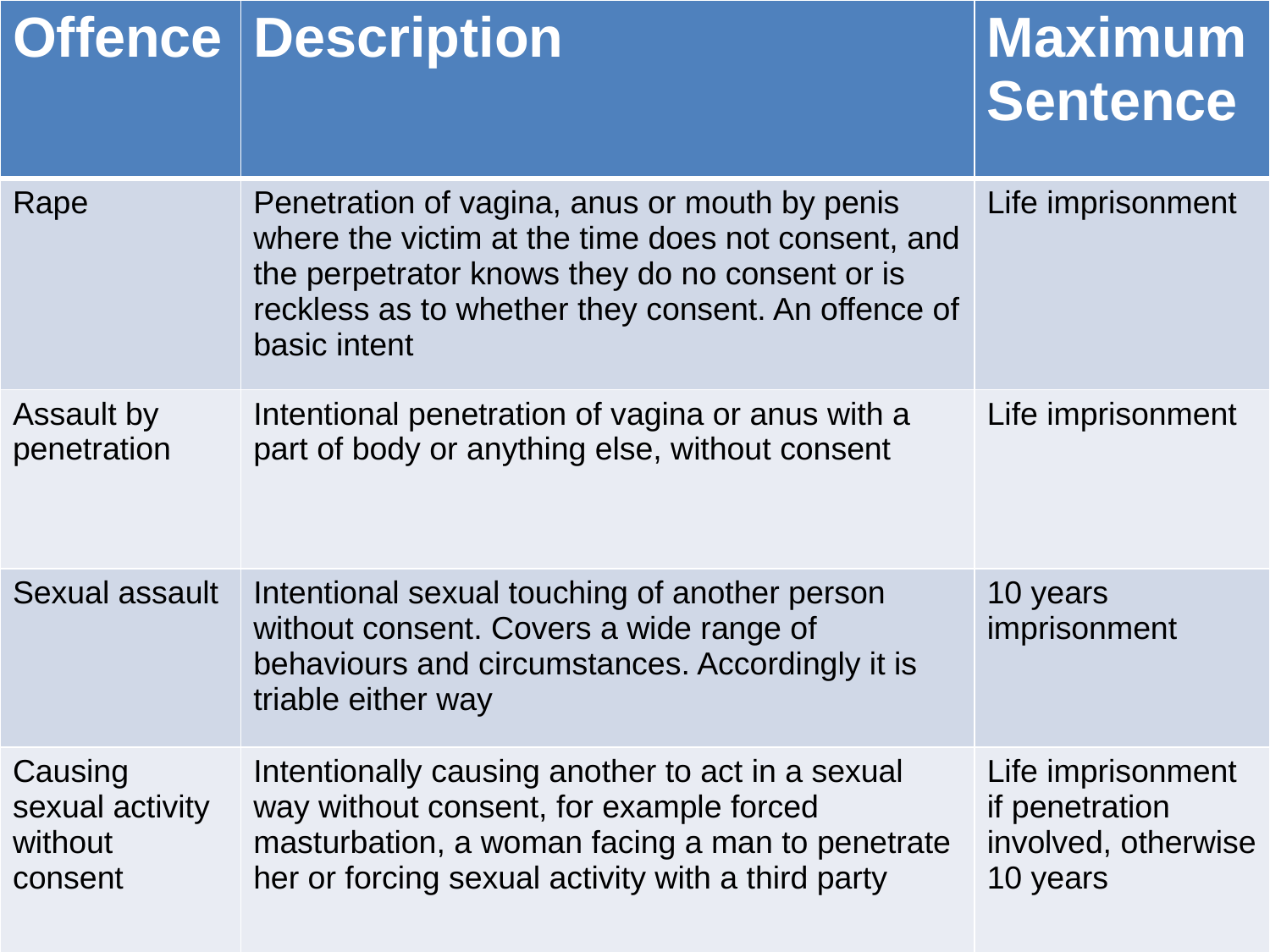

| Offence | Description | Maximum Sentence |
| --- | --- | --- |
| Rape | Penetration of vagina, anus or mouth by penis where the victim at the time does not consent, and the perpetrator knows they do no consent or is reckless as to whether they consent. An offence of basic intent | Life imprisonment |
| Assault by penetration | Intentional penetration of vagina or anus with a part of body or anything else, without consent | Life imprisonment |
| Sexual assault | Intentional sexual touching of another person without consent. Covers a wide range of behaviours and circumstances. Accordingly it is triable either way | 10 years imprisonment |
| Causing sexual activity without consent | Intentionally causing another to act in a sexual way without consent, for example forced masturbation, a woman facing a man to penetrate her or forcing sexual activity with a third party | Life imprisonment if penetration involved, otherwise 10 years |